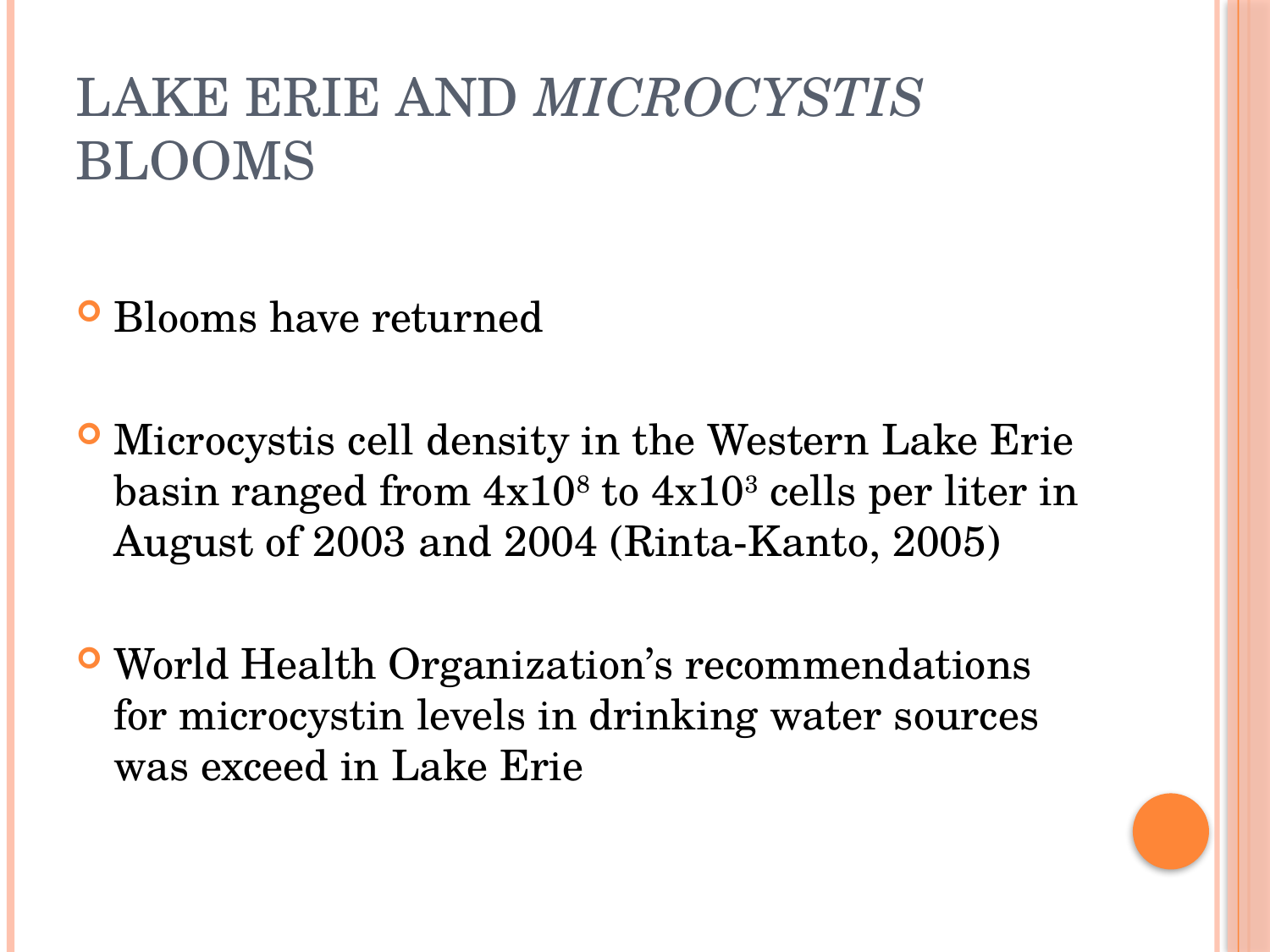

# Lake Erie and Microcystis Blooms

Blooms have returned

Microcystis cell density in the Western Lake Erie basin ranged from 4x108 to 4x103 cells per liter in August of 2003 and 2004 (Rinta-Kanto, 2005)

World Health Organization’s recommendations for microcystin levels in drinking water sources was exceed in Lake Erie